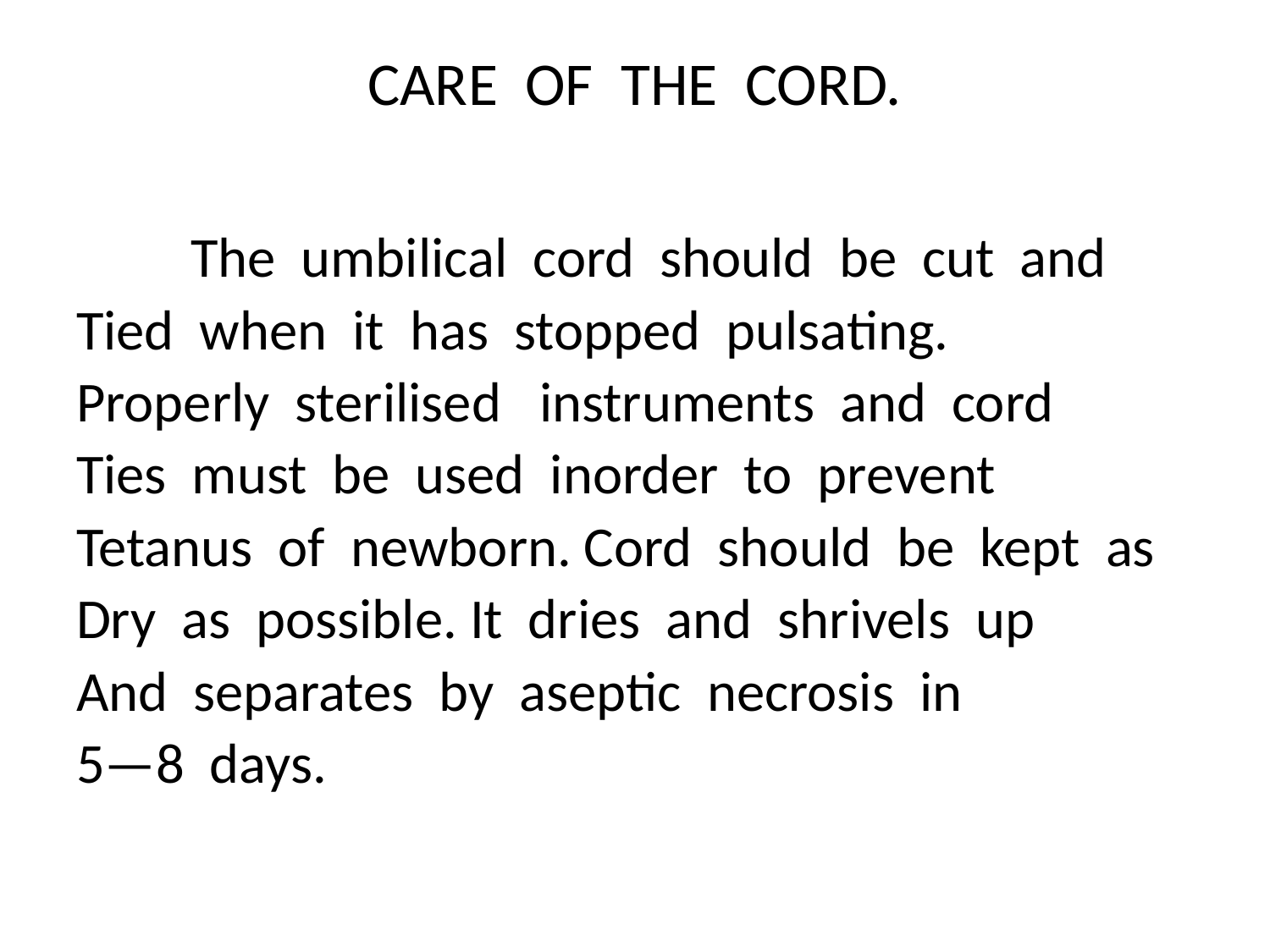

# CARE  OF  THE  CORD.
         The  umbilical  cord  should  be  cut  and
Tied  when  it  has  stopped  pulsating.
Properly  sterilised   instruments  and  cord
Ties  must  be  used  inorder  to  prevent
Tetanus  of  newborn. Cord  should  be  kept  as
Dry  as  possible. It  dries  and  shrivels  up
And  separates  by  aseptic  necrosis  in
5—8  days.